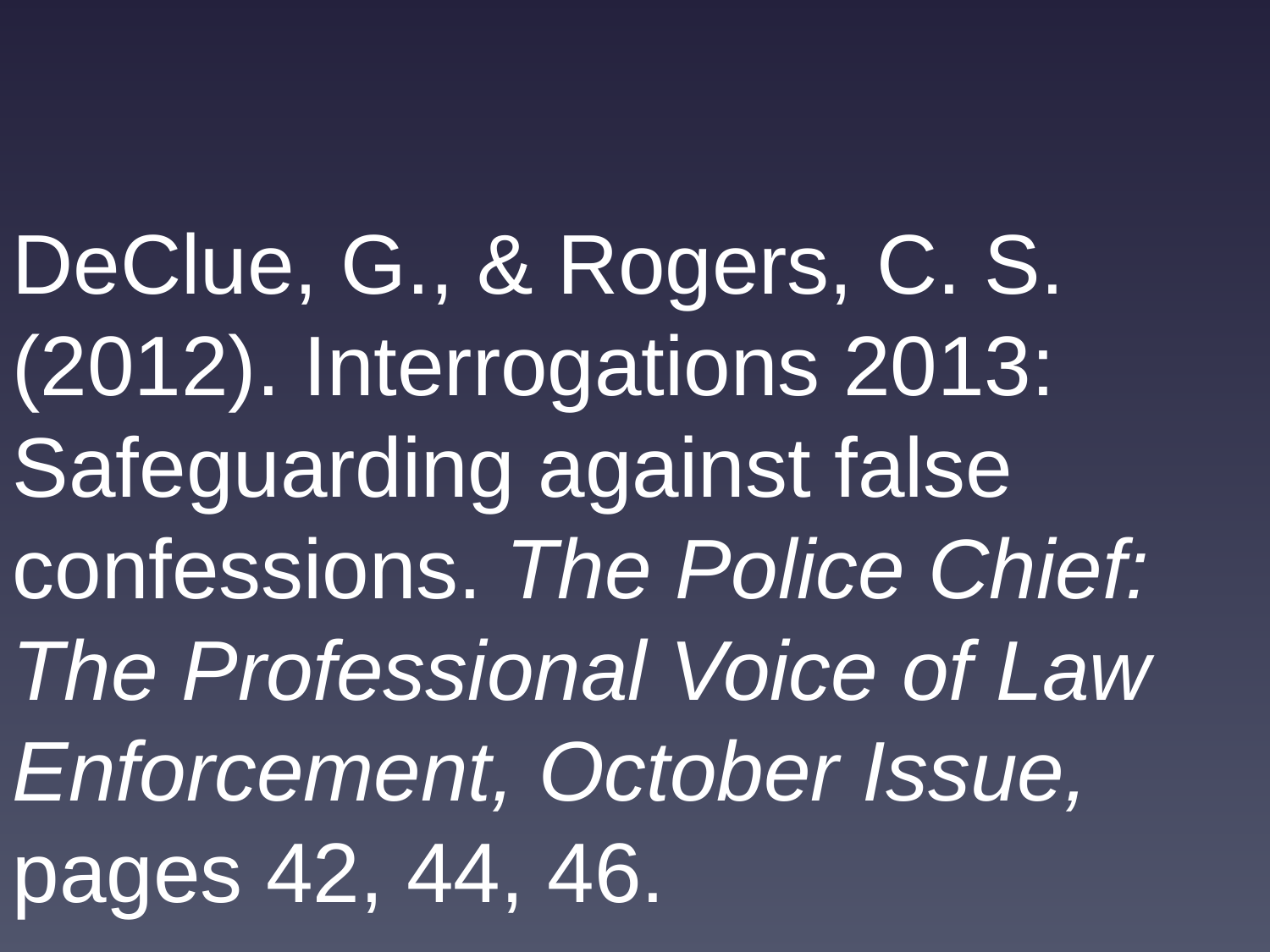

DeClue, G., & Rogers, C. S. (2012). Interrogations 2013: Safeguarding against false confessions. The Police Chief: The Professional Voice of Law Enforcement, October Issue, pages 42, 44, 46.